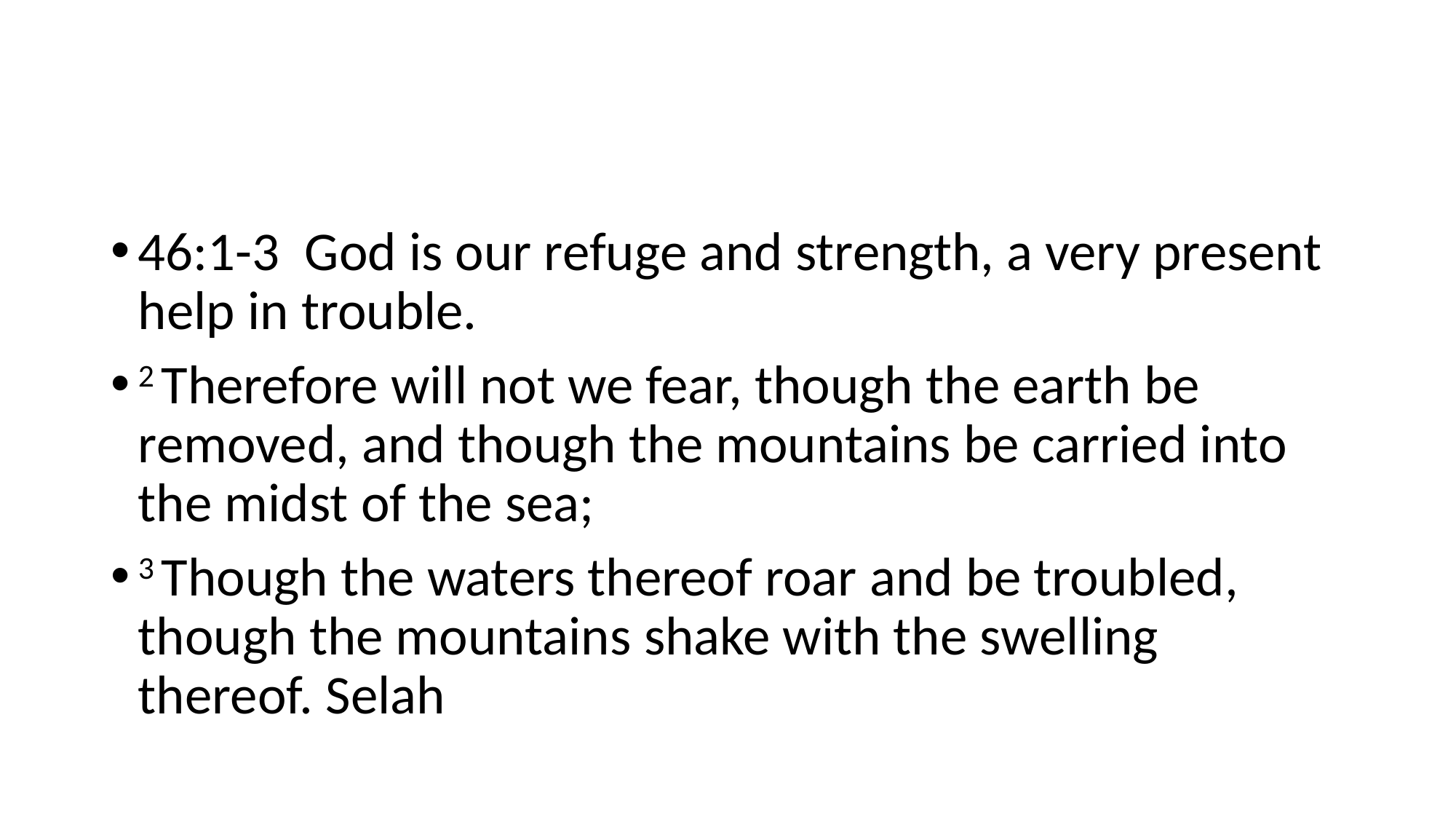

#
46:1-3  God is our refuge and strength, a very present help in trouble.
2 Therefore will not we fear, though the earth be removed, and though the mountains be carried into the midst of the sea;
3 Though the waters thereof roar and be troubled, though the mountains shake with the swelling thereof. Selah